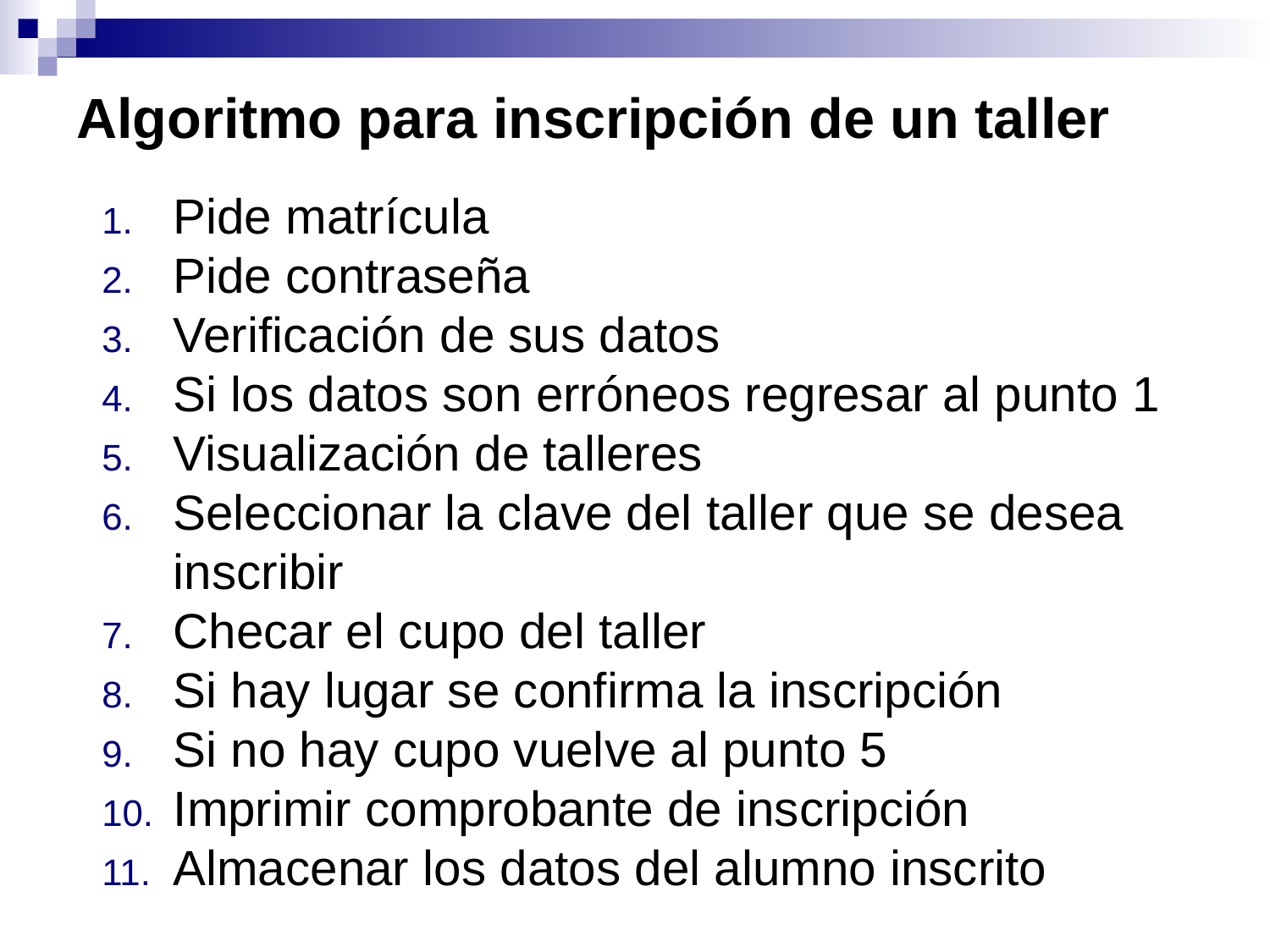

# Algoritmo para inscripción de un taller
Pide matrícula
Pide contraseña
Verificación de sus datos
Si los datos son erróneos regresar al punto 1
Visualización de talleres
Seleccionar la clave del taller que se desea inscribir
Checar el cupo del taller
Si hay lugar se confirma la inscripción
Si no hay cupo vuelve al punto 5
Imprimir comprobante de inscripción
Almacenar los datos del alumno inscrito